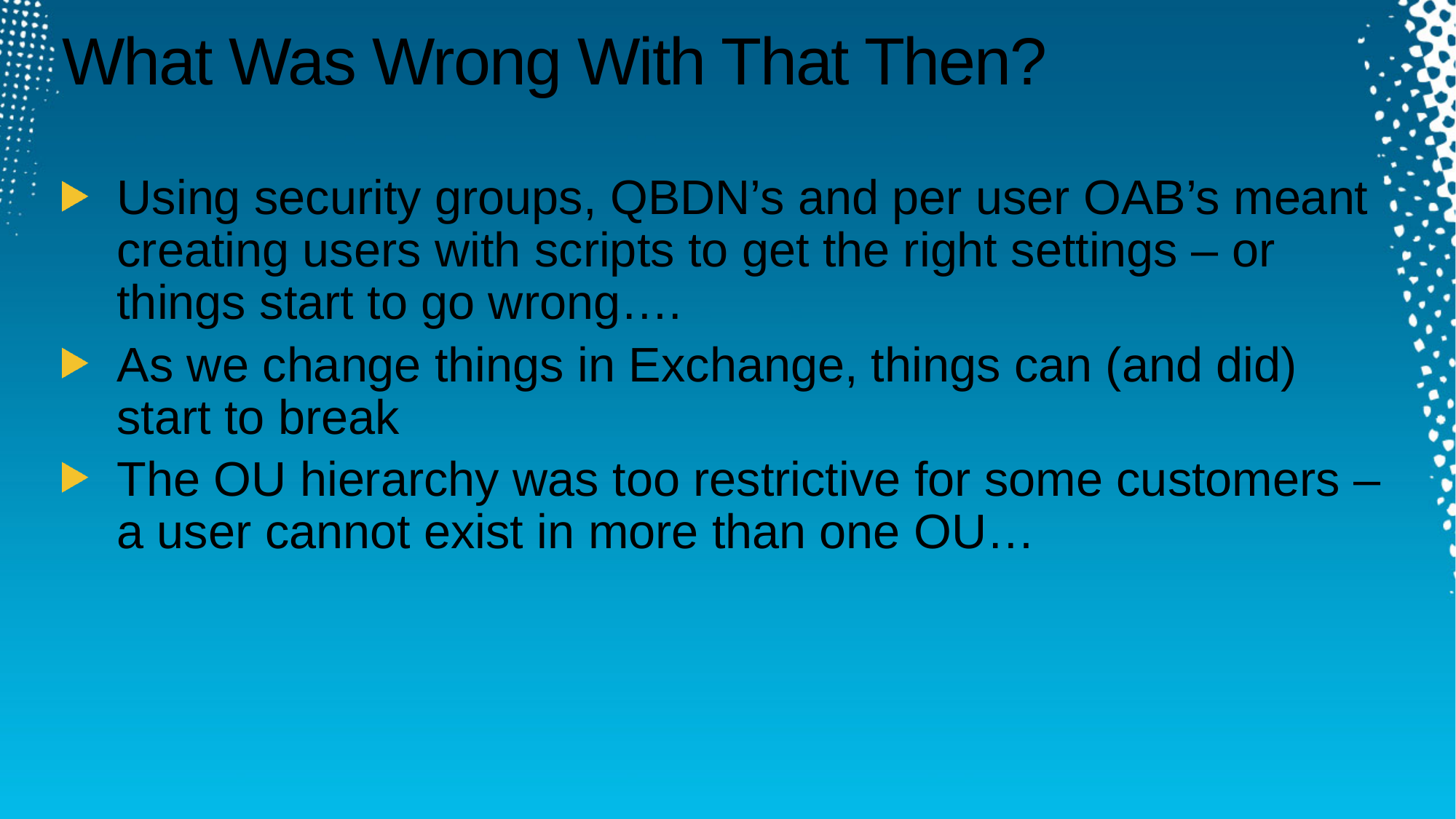

# What Was Wrong With That Then?
Using security groups, QBDN’s and per user OAB’s meant creating users with scripts to get the right settings – or things start to go wrong….
As we change things in Exchange, things can (and did) start to break
The OU hierarchy was too restrictive for some customers – a user cannot exist in more than one OU…